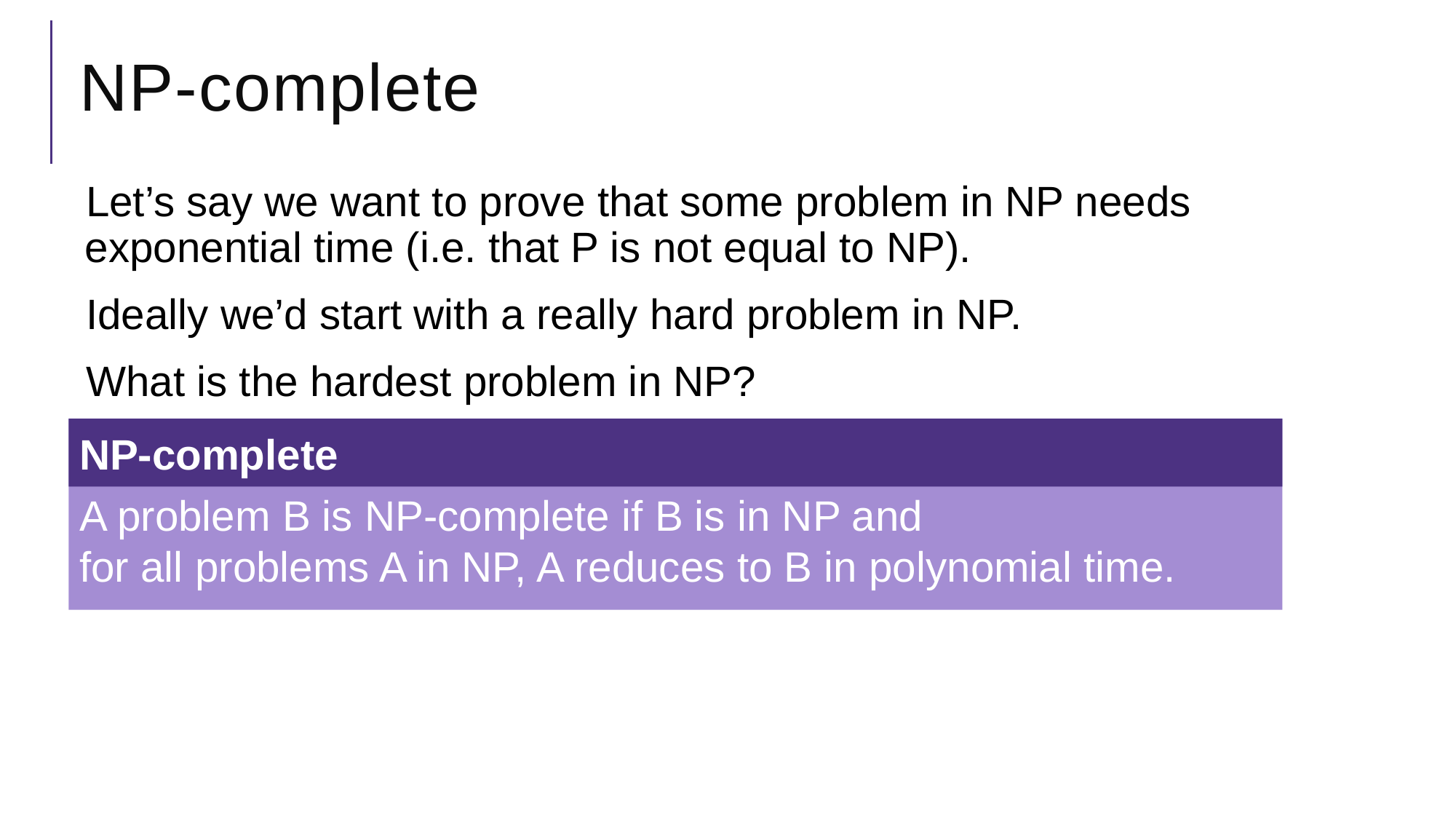

# NP-complete
Let’s say we want to prove that some problem in NP needs exponential time (i.e. that P is not equal to NP).
Ideally we’d start with a really hard problem in NP.
What is the hardest problem in NP?

A problem B is NP-complete if B is in NP and
for all problems A in NP, A reduces to B in polynomial time.
NP-complete